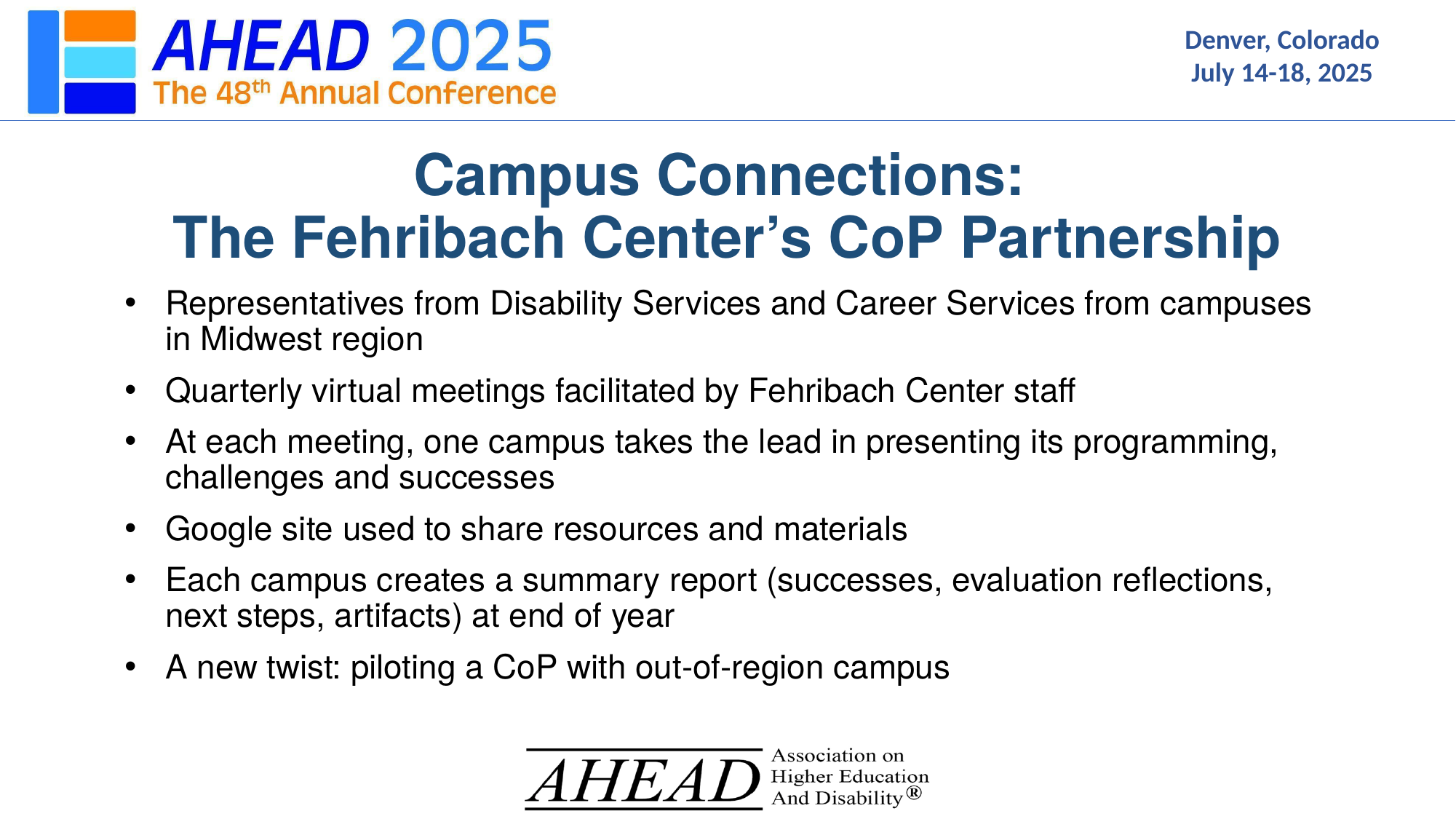

# Campus Connections: The Fehribach Center’s CoP Partnership
Representatives from Disability Services and Career Services from campuses in Midwest region
Quarterly virtual meetings facilitated by Fehribach Center staff
At each meeting, one campus takes the lead in presenting its programming, challenges and successes
Google site used to share resources and materials
Each campus creates a summary report (successes, evaluation reflections, next steps, artifacts) at end of year
A new twist: piloting a CoP with out-of-region campus